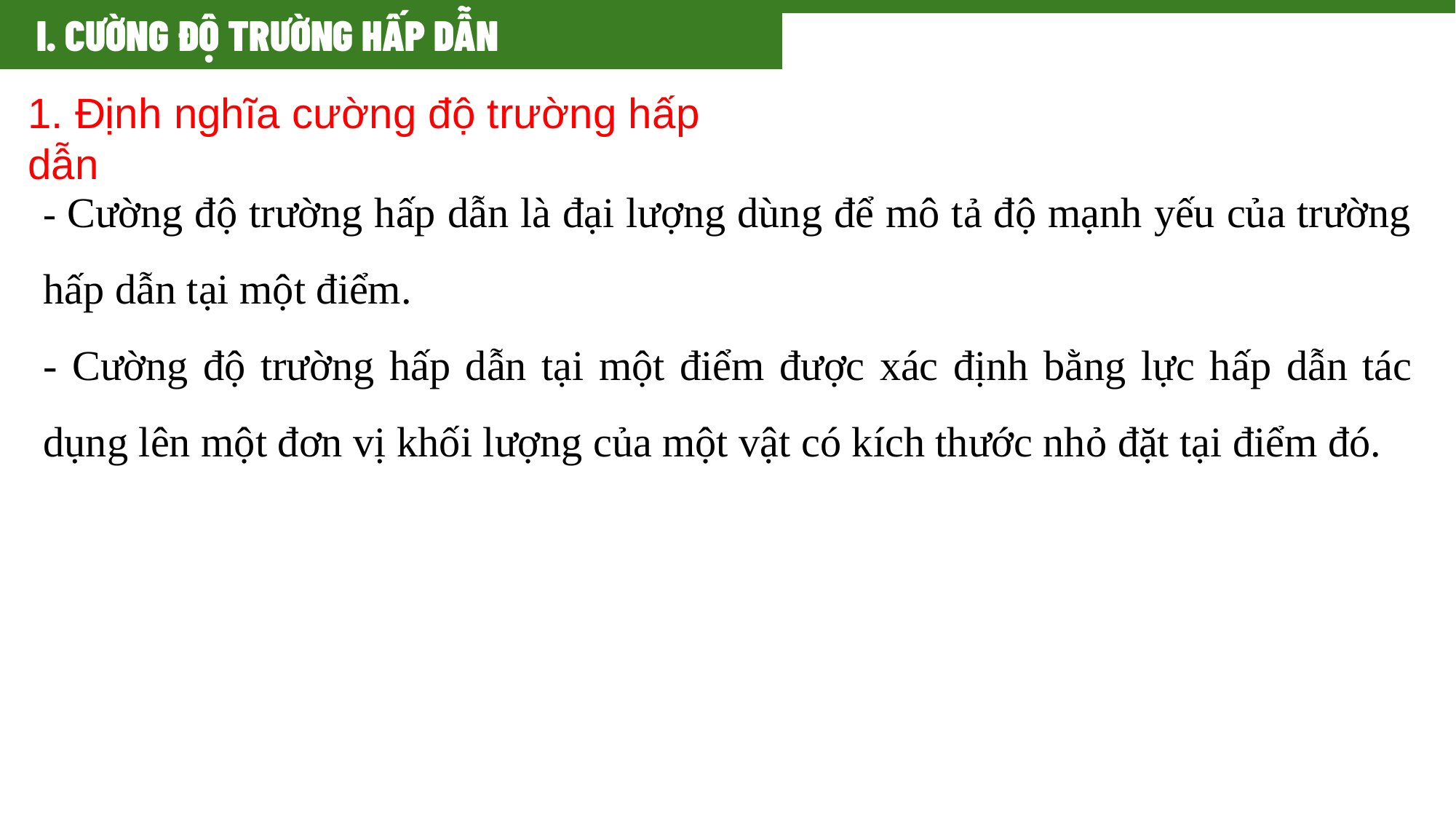

I. CƯỜNG ĐỘ TRƯỜNG HẤP DẪN

1. Định nghĩa cường độ trường hấp dẫn
- Cường độ trường hấp dẫn là đại lượng dùng để mô tả độ mạnh yếu của trường hấp dẫn tại một điểm.
- Cường độ trường hấp dẫn tại một điểm được xác định bằng lực hấp dẫn tác dụng lên một đơn vị khối lượng của một vật có kích thước nhỏ đặt tại điểm đó.